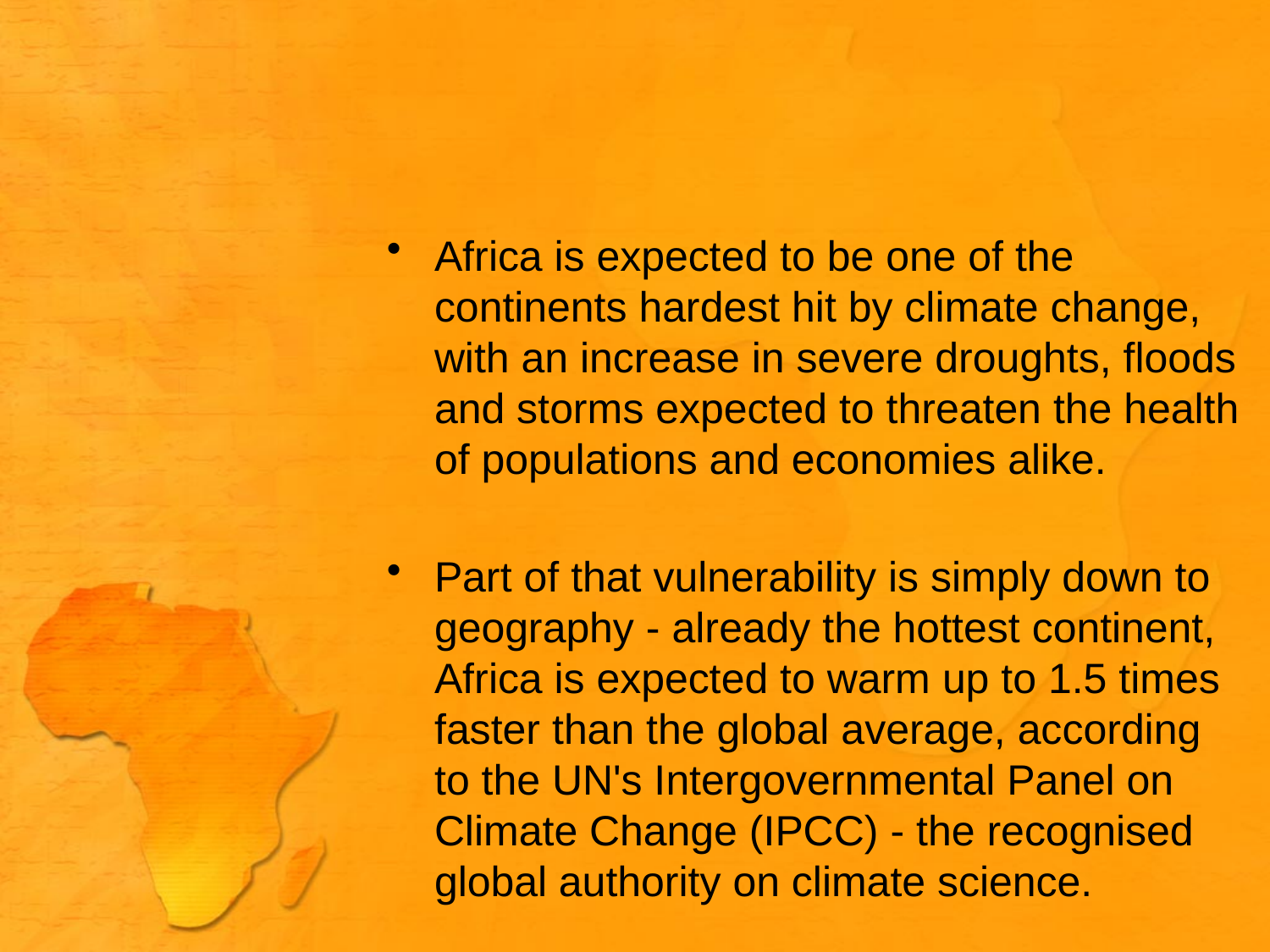

#
Africa is expected to be one of the continents hardest hit by climate change, with an increase in severe droughts, floods and storms expected to threaten the health of populations and economies alike.

Part of that vulnerability is simply down to geography - already the hottest continent, Africa is expected to warm up to 1.5 times faster than the global average, according to the UN's Intergovernmental Panel on Climate Change (IPCC) - the recognised global authority on climate science.